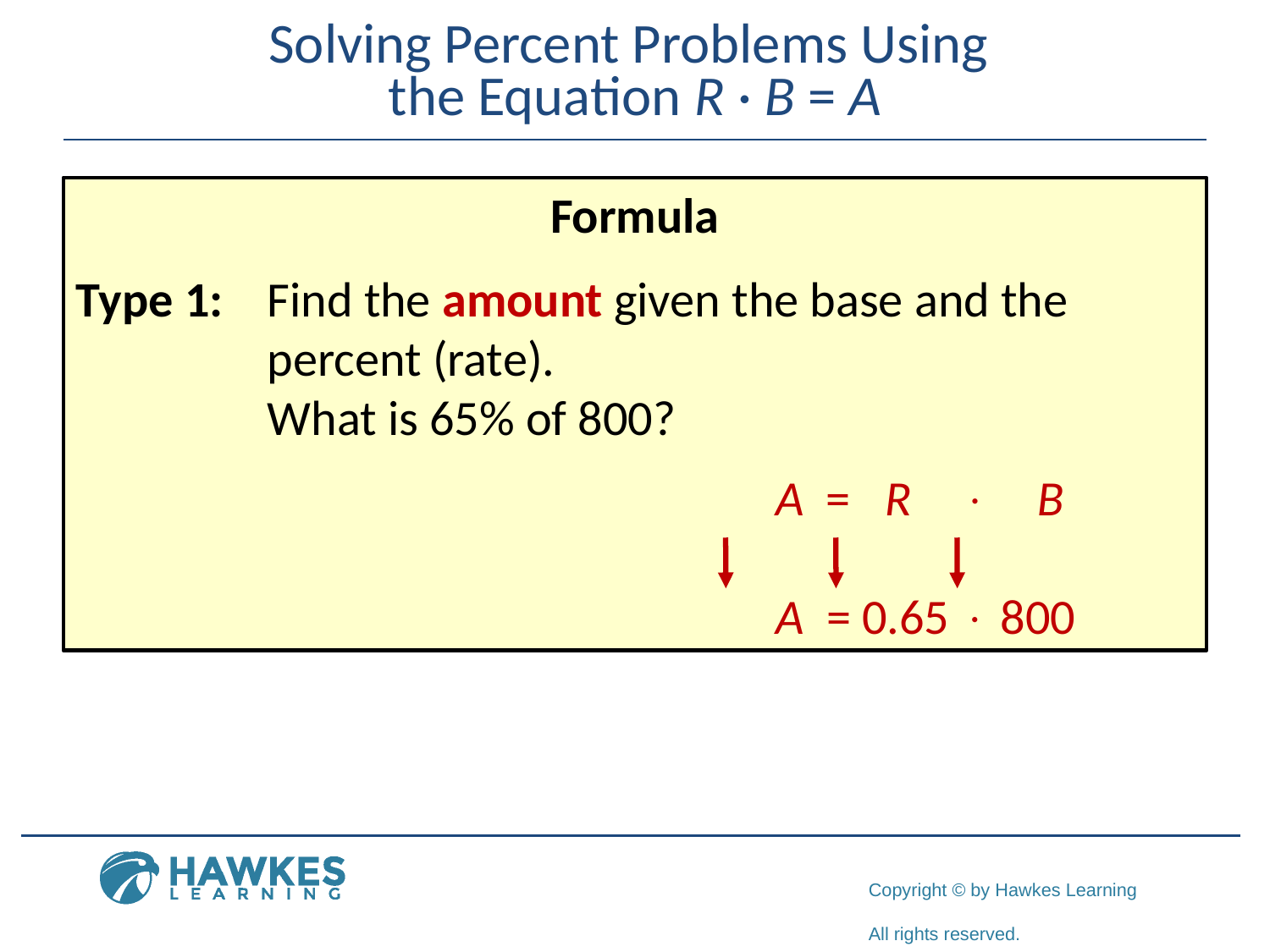

# Solving Percent Problems Using the Equation R · B = A
Formula
Type 1:	Find the amount given the base and the percent (rate).
	What is 65% of 800?

				   	A  =   R     ⋅   B

					A  = 0.65 ⋅ 800